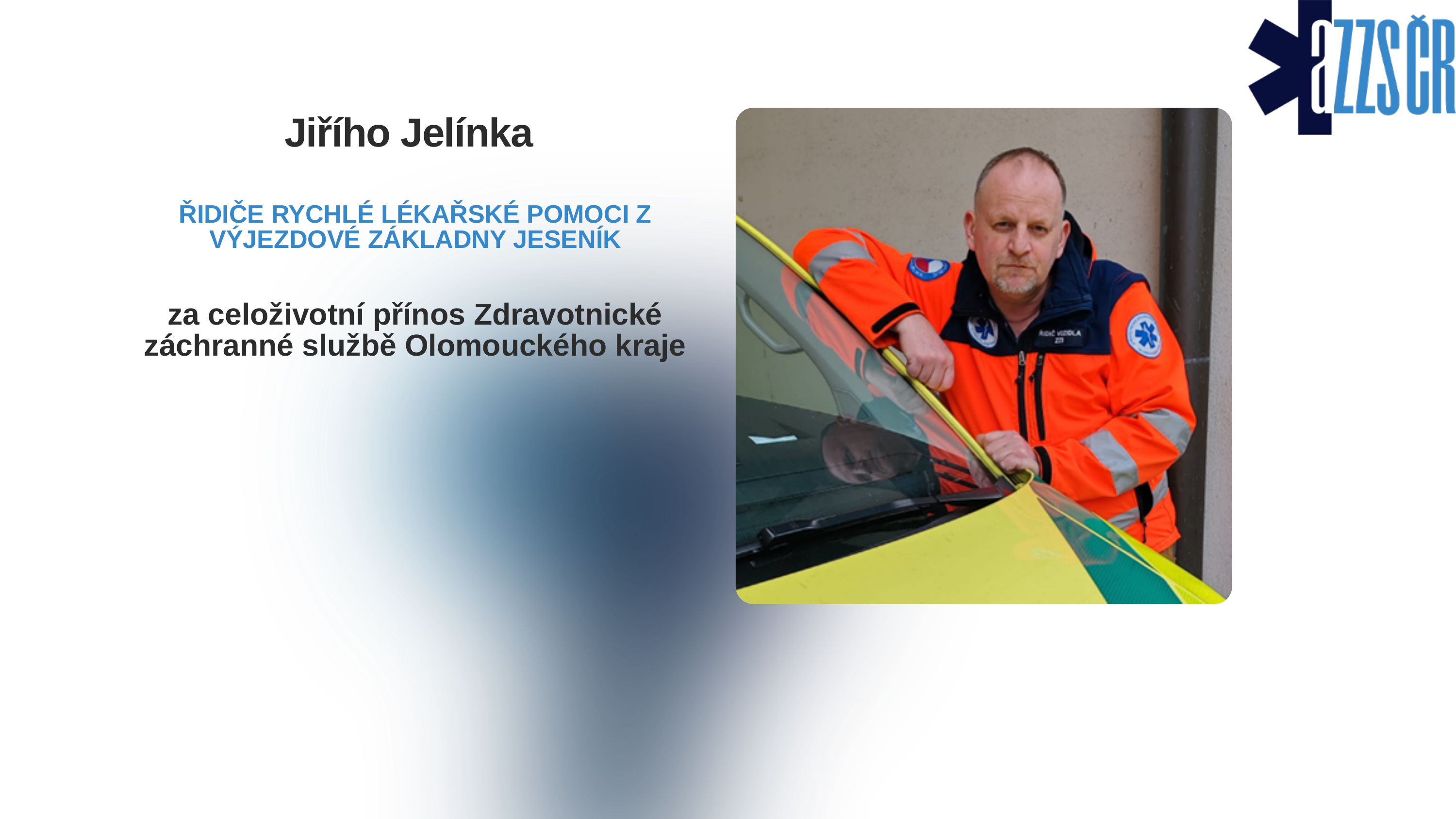

Jiřího Jelínka

ŘIDIČE RYCHLÉ LÉKAŘSKÉ POMOCI Z VÝJEZDOVÉ ZÁKLADNY JESENÍK
za celoživotní přínos Zdravotnické záchranné službě Olomouckého kraje